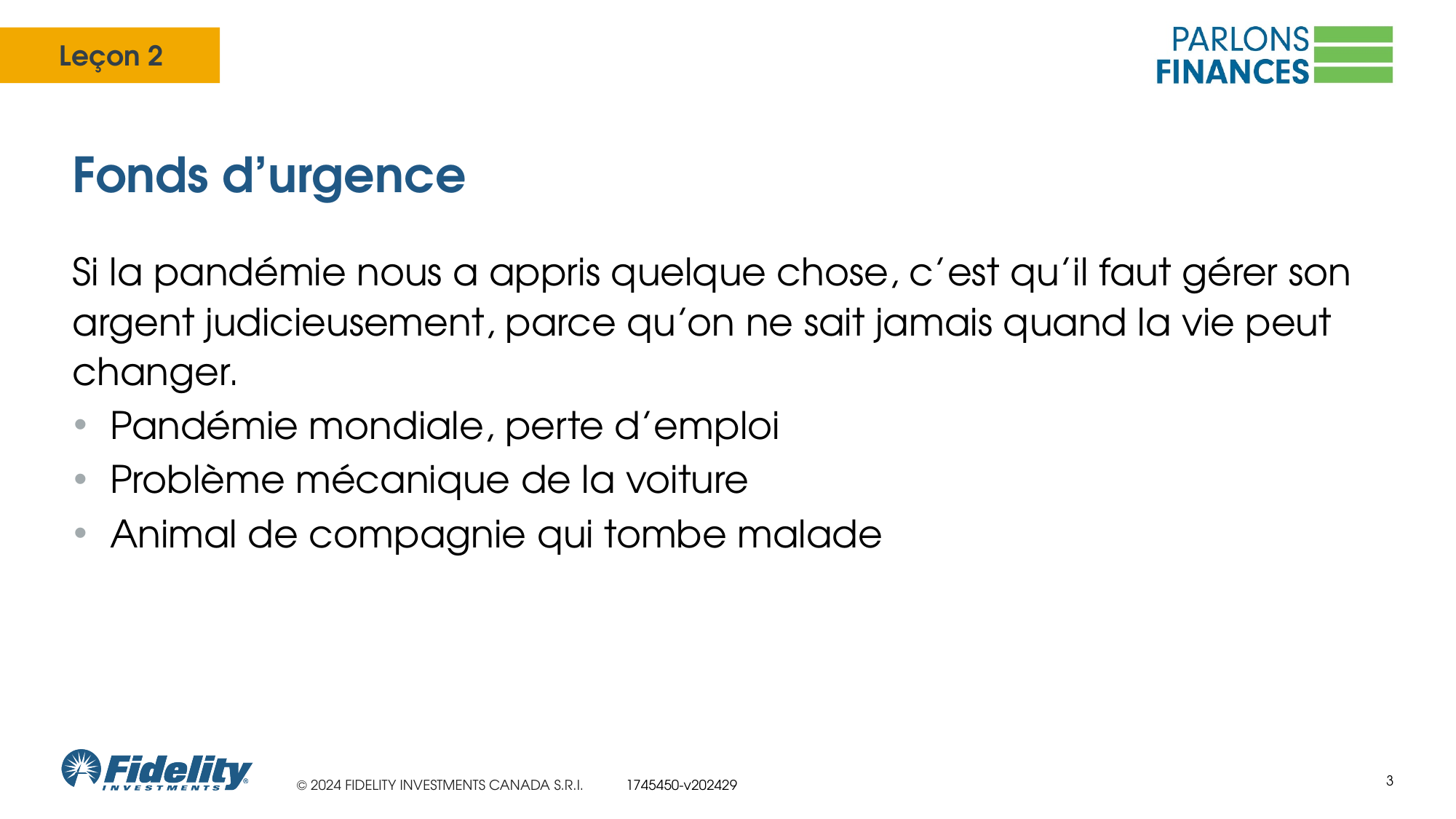

# Fonds d’urgence
Si la pandémie nous a appris quelque chose, c’est qu’il faut gérer son argent judicieusement, parce qu’on ne sait jamais quand la vie peut changer.
Pandémie mondiale, perte d’emploi
Problème mécanique de la voiture
Animal de compagnie qui tombe malade
3